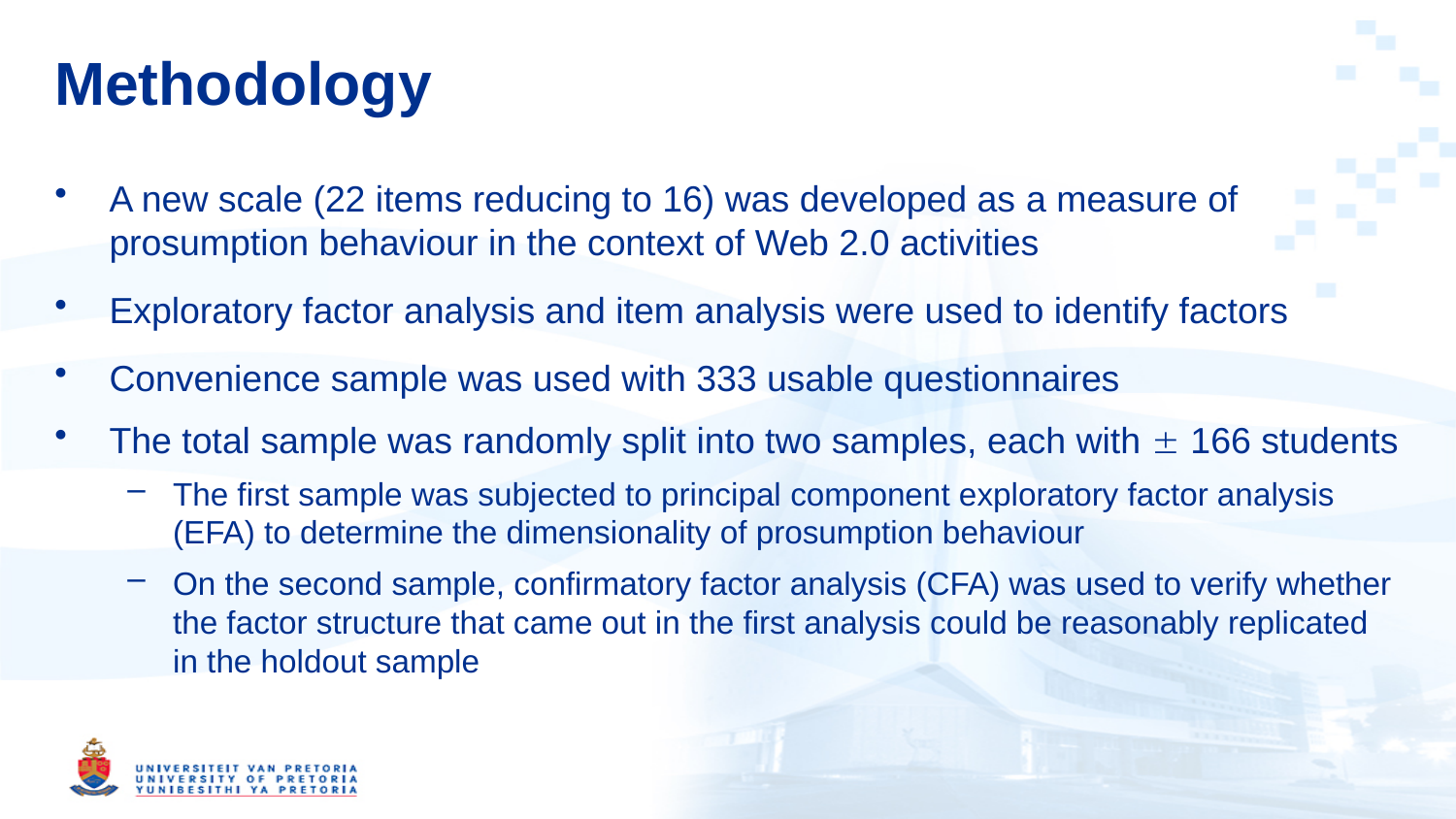

# Methodology
A new scale (22 items reducing to 16) was developed as a measure of prosumption behaviour in the context of Web 2.0 activities
Exploratory factor analysis and item analysis were used to identify factors
Convenience sample was used with 333 usable questionnaires
The total sample was randomly split into two samples, each with ± 166 students
The first sample was subjected to principal component exploratory factor analysis (EFA) to determine the dimensionality of prosumption behaviour
On the second sample, confirmatory factor analysis (CFA) was used to verify whether the factor structure that came out in the first analysis could be reasonably replicated in the holdout sample